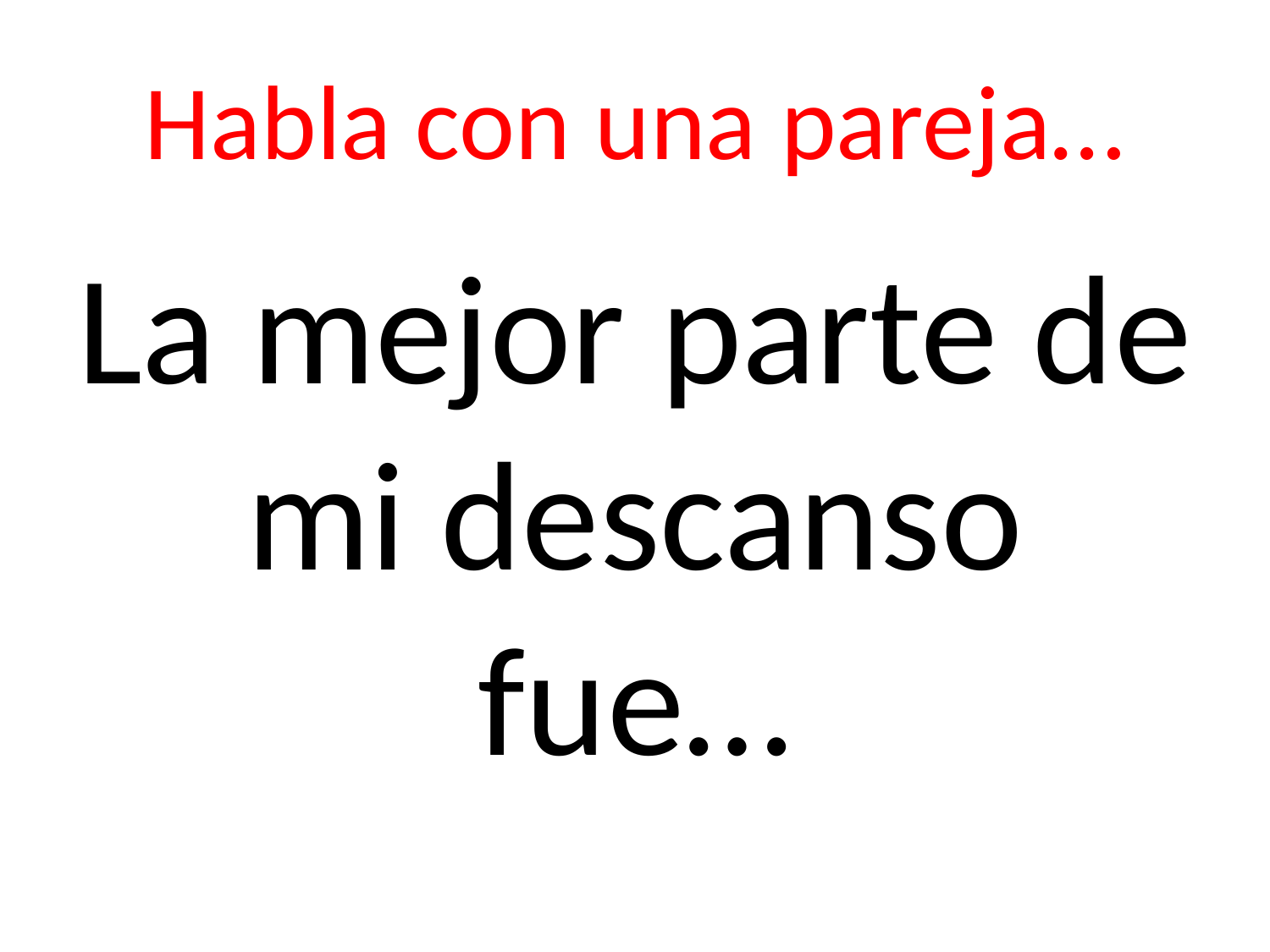

# Habla con una pareja…
La mejor parte de mi descanso fue…